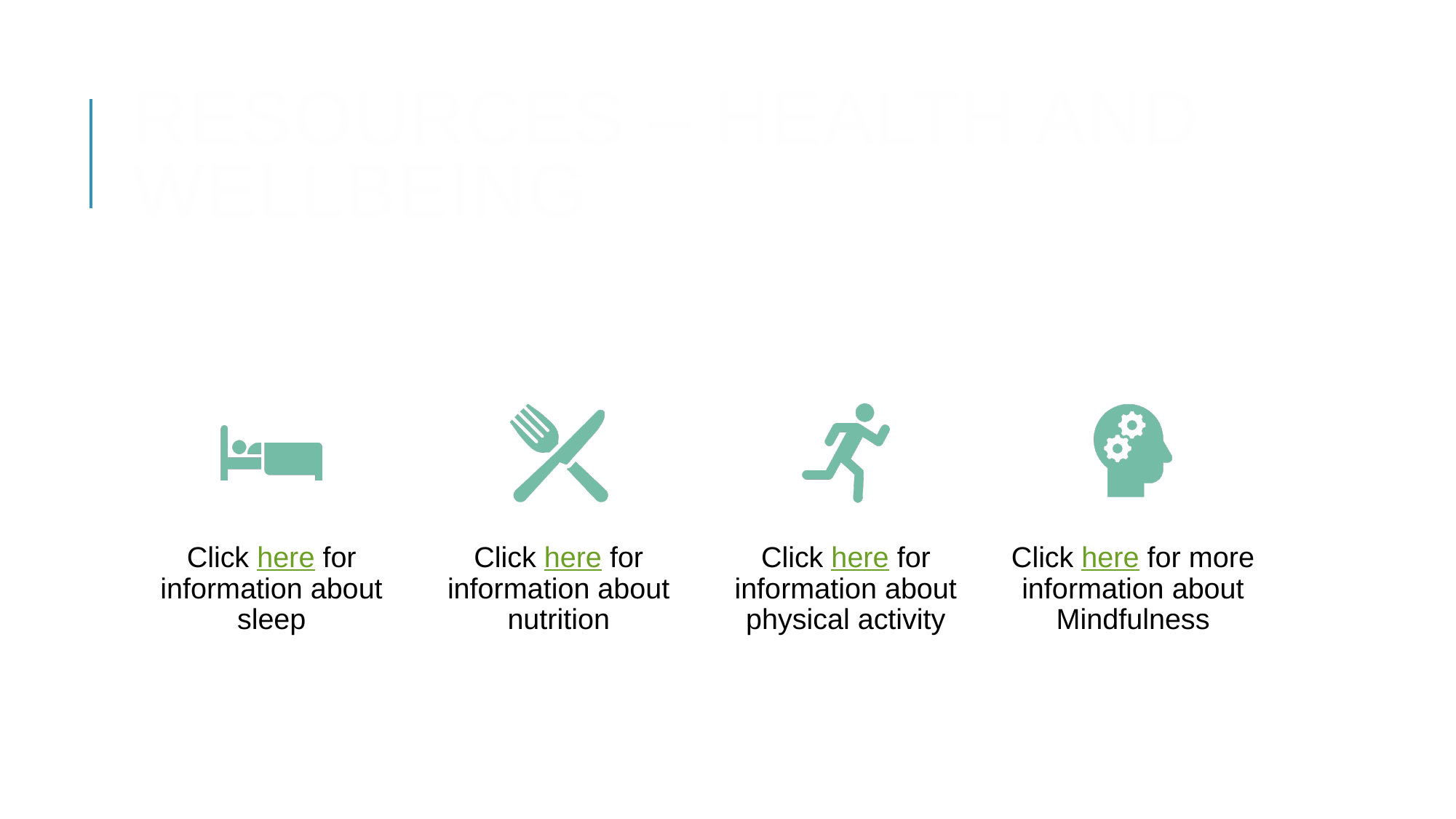

# Resources – health and Wellbeing
Click here for information about sleep
Click here for information about nutrition
Click here for information about physical activity
Click here for more information about Mindfulness